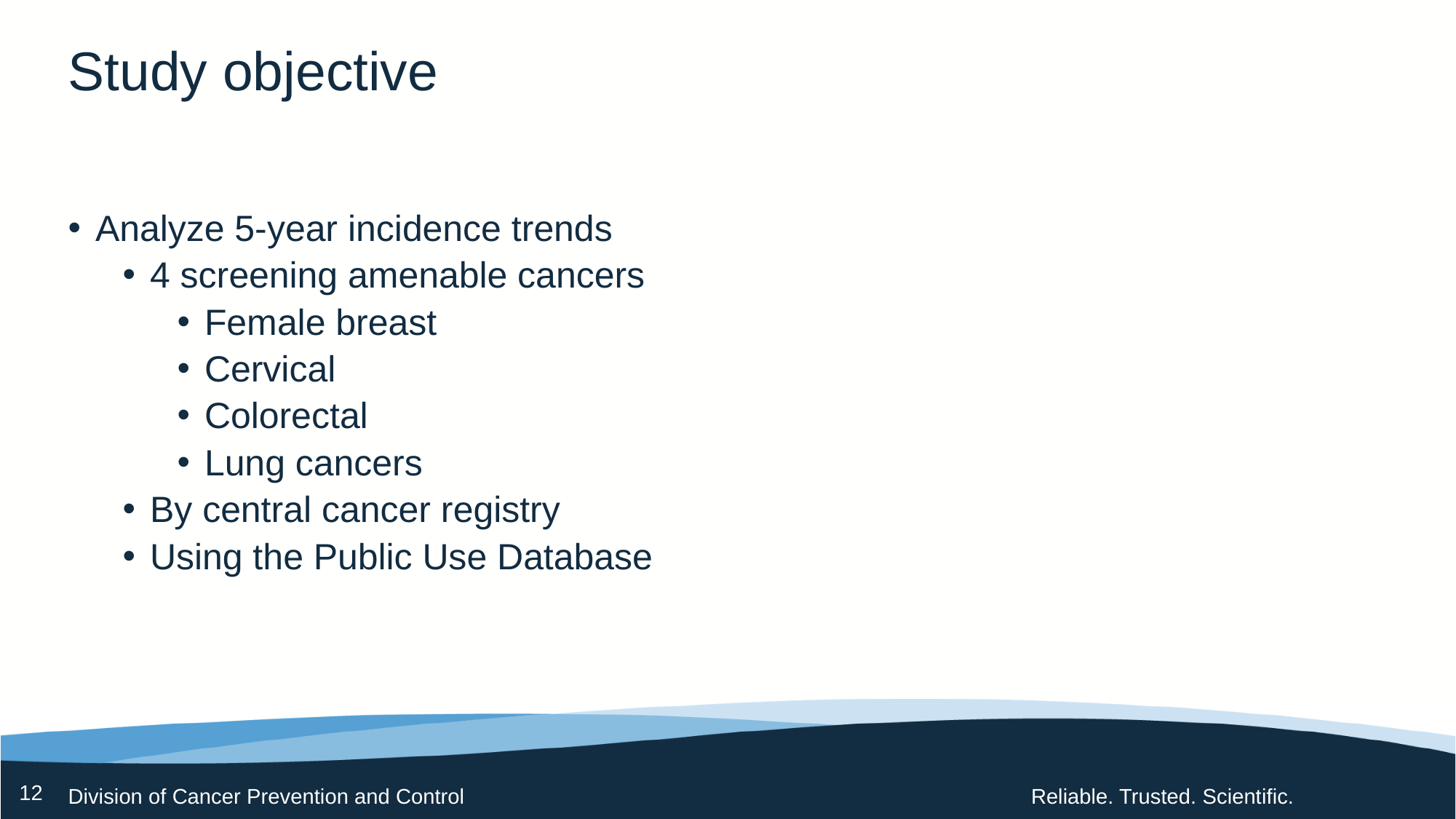

# Study objective
Analyze 5-year incidence trends
4 screening amenable cancers
Female breast
Cervical
Colorectal
Lung cancers
By central cancer registry
Using the Public Use Database